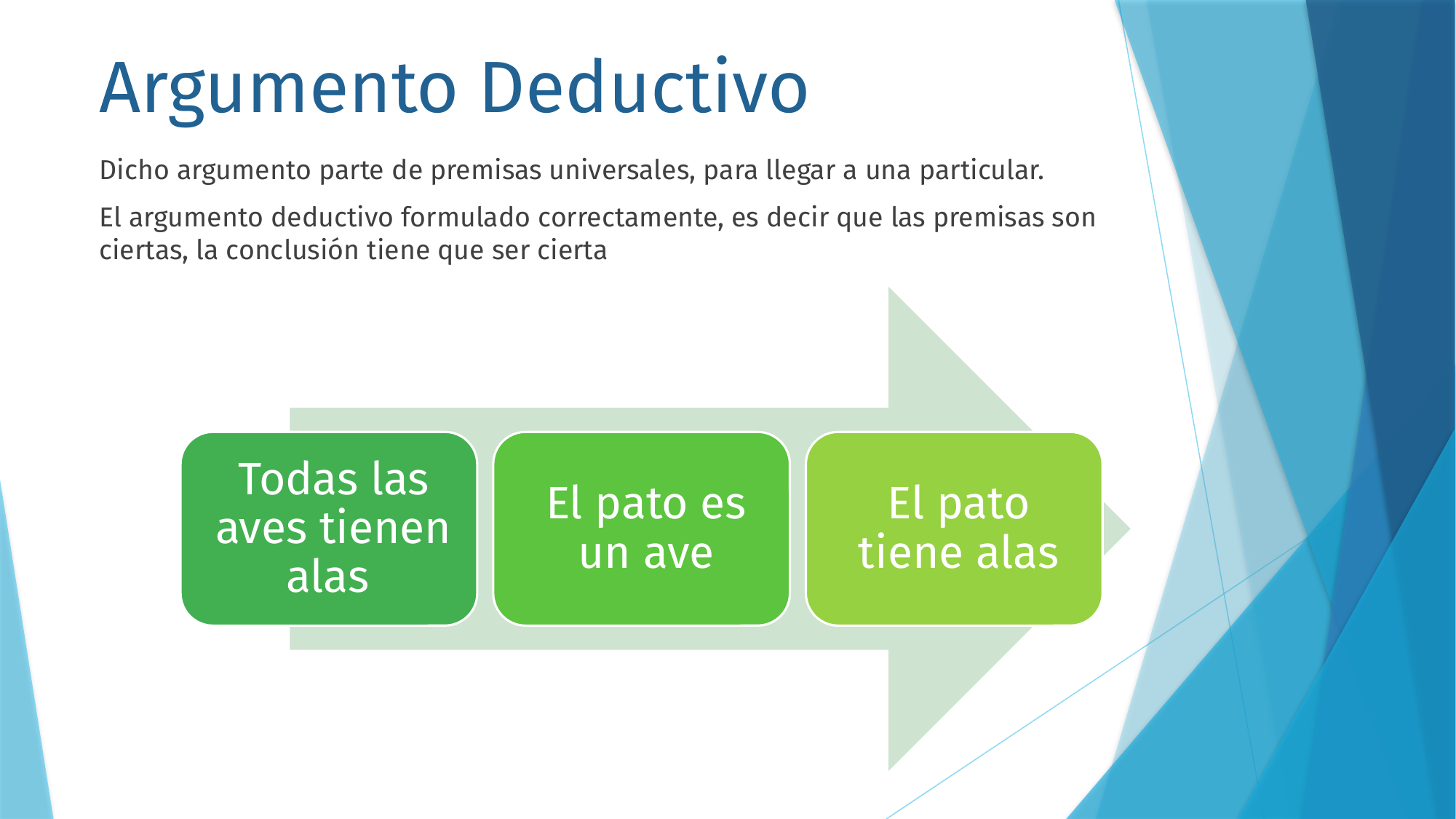

# Argumento Deductivo
Dicho argumento parte de premisas universales, para llegar a una particular.
El argumento deductivo formulado correctamente, es decir que las premisas son ciertas, la conclusión tiene que ser cierta
Todas las aves tienen alas
El pato es un ave
El pato tiene alas